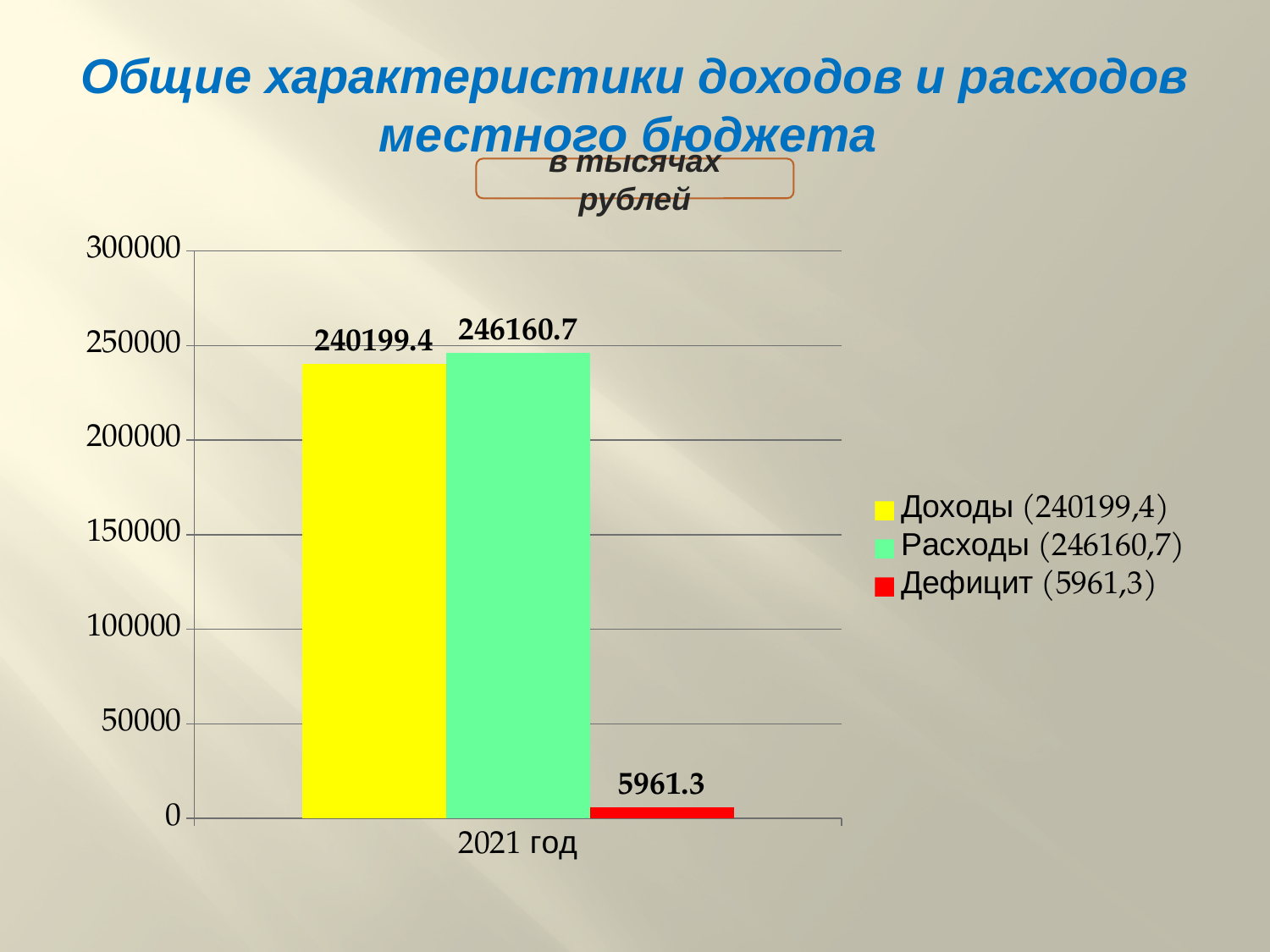

# Общие характеристики доходов и расходов местного бюджета
в тысячах рублей

### Chart

| Category | Доходы (240199,4) | Расходы (246160,7) | Дефицит (5961,3) |
|---|---|---|---|
| 2021 год | 240199.4 | 246160.7 | 5961.3 |